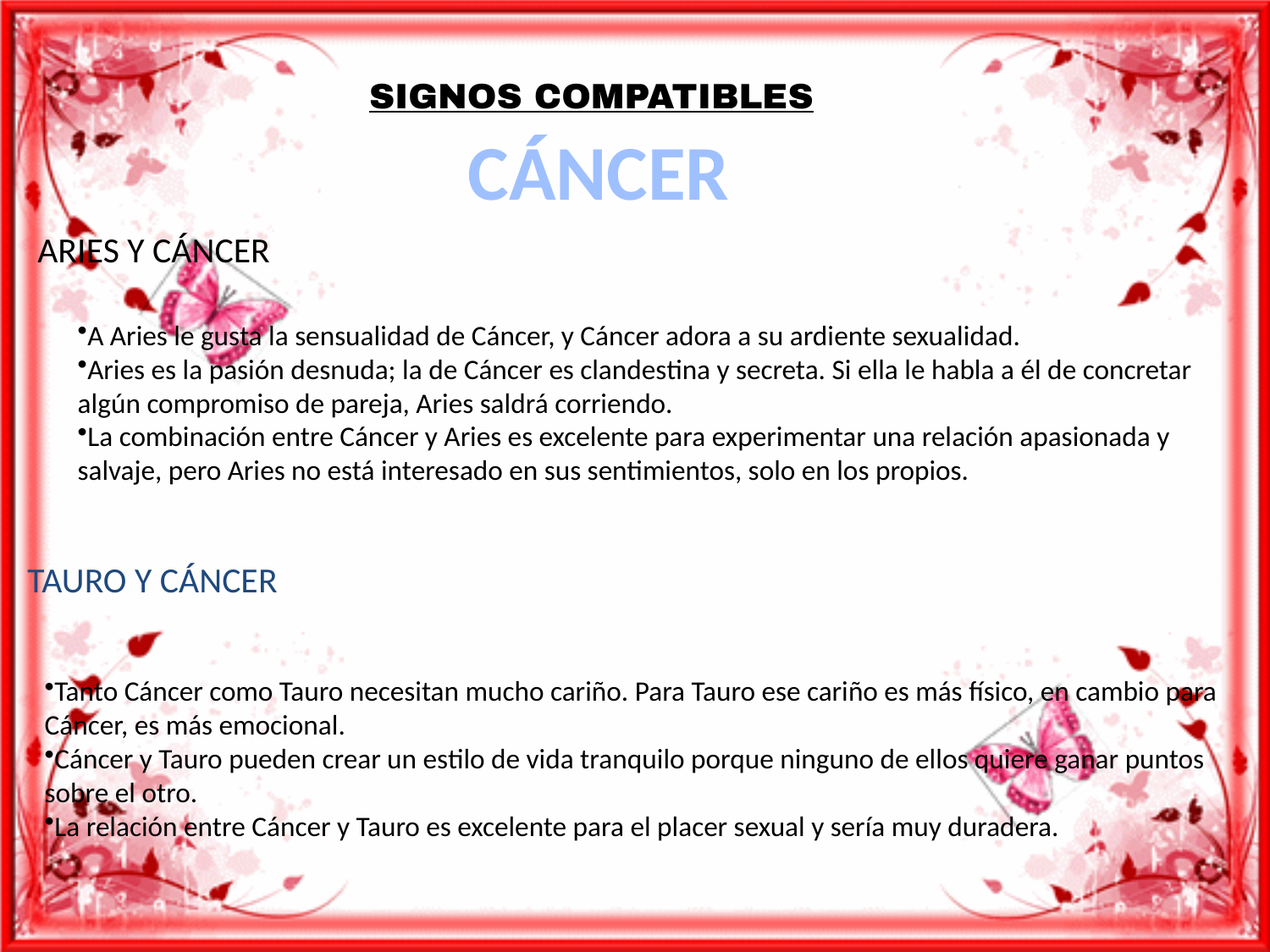

SIGNOS COMPATIBLES
CÁNCER
# ARIES Y CÁNCER
A Aries le gusta la sensualidad de Cáncer, y Cáncer adora a su ardiente sexualidad.
Aries es la pasión desnuda; la de Cáncer es clandestina y secreta. Si ella le habla a él de concretar algún compromiso de pareja, Aries saldrá corriendo.
La combinación entre Cáncer y Aries es excelente para experimentar una relación apasionada y salvaje, pero Aries no está interesado en sus sentimientos, solo en los propios.
TAURO Y CÁNCER

Tanto Cáncer como Tauro necesitan mucho cariño. Para Tauro ese cariño es más físico, en cambio para Cáncer, es más emocional.
Cáncer y Tauro pueden crear un estilo de vida tranquilo porque ninguno de ellos quiere ganar puntos sobre el otro.
La relación entre Cáncer y Tauro es excelente para el placer sexual y sería muy duradera.